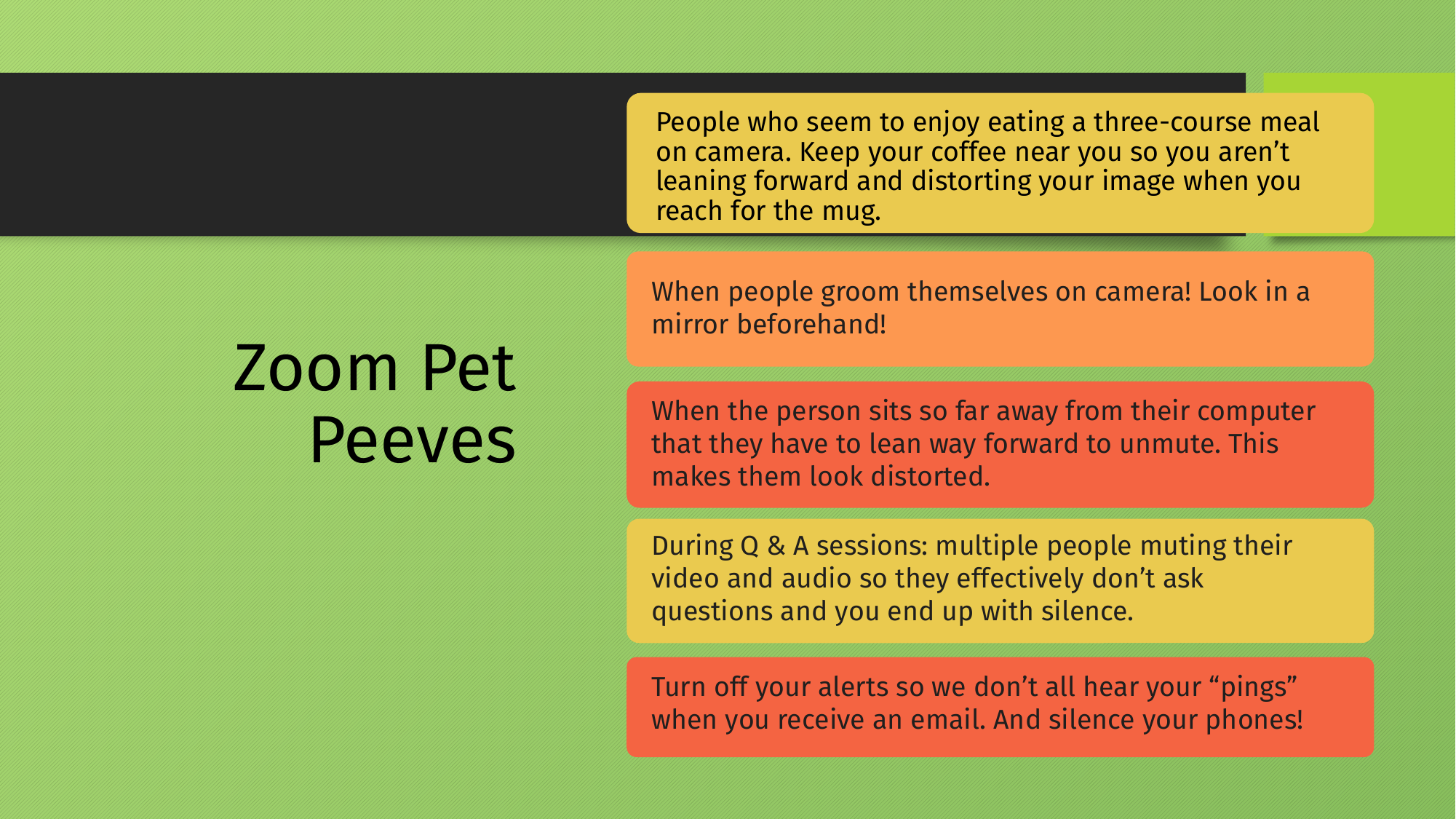

People who seem to enjoy eating a three-course meal on camera. Keep your coffee near you so you aren’t leaning forward and distorting your image when you reach for the mug.
# Zoom Pet Peeves

When people groom themselves on camera! Look in a mirror beforehand!

When the person sits so far away from their computer that they have to lean way forward to unmute. This makes them look distorted.

During Q & A sessions: multiple people muting their video and audio so they effectively don’t ask questions and you end up with silence.

Turn off your alerts so we don’t all hear your “pings” when you receive an email. And silence your phones!